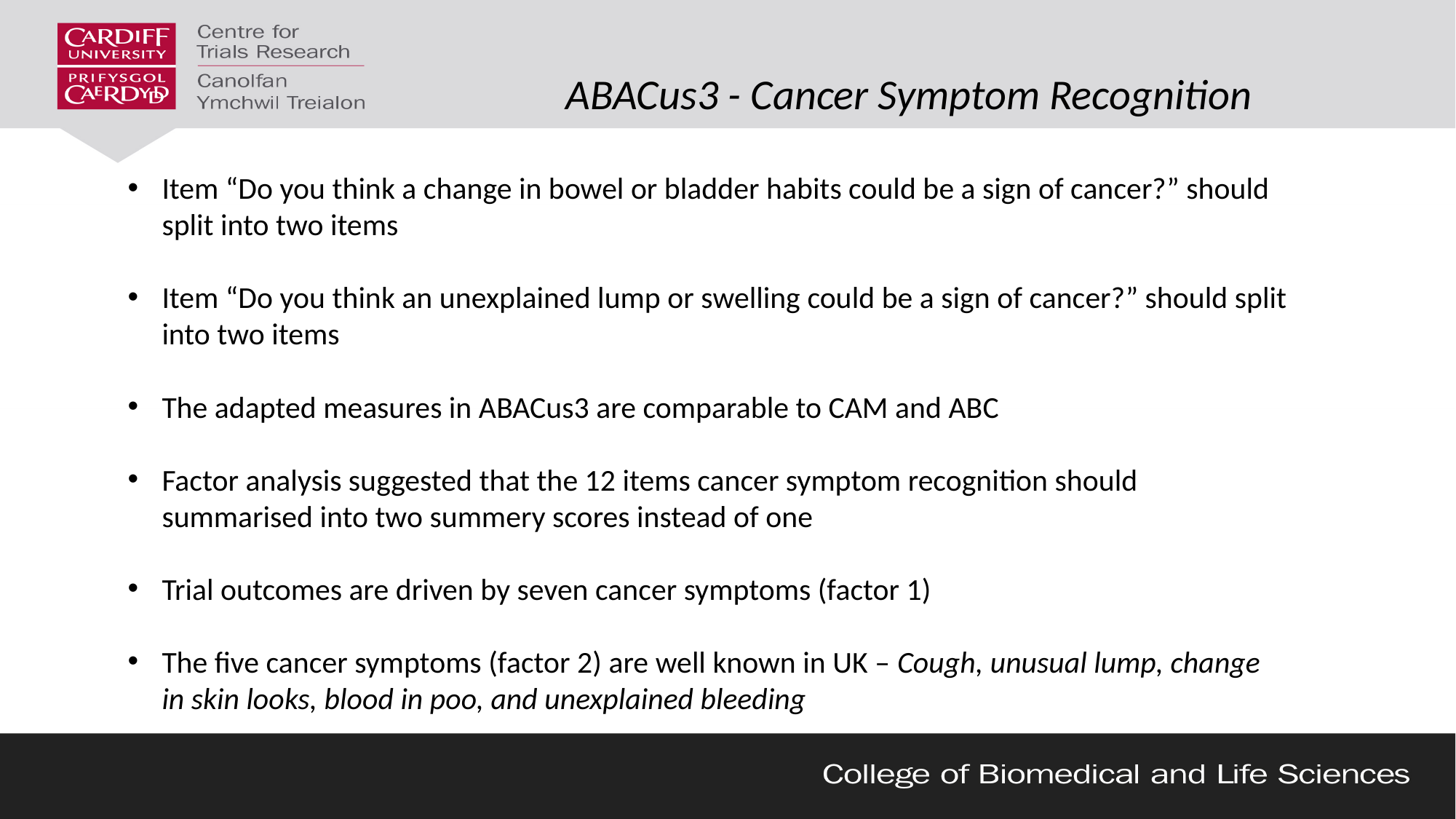

# ABACus3 - Cancer Symptom Recognition
Item “Do you think a change in bowel or bladder habits could be a sign of cancer?” should split into two items

Item “Do you think an unexplained lump or swelling could be a sign of cancer?” should split into two items

The adapted measures in ABACus3 are comparable to CAM and ABC

Factor analysis suggested that the 12 items cancer symptom recognition should summarised into two summery scores instead of one

Trial outcomes are driven by seven cancer symptoms (factor 1)

The five cancer symptoms (factor 2) are well known in UK – Cough, unusual lump, change in skin looks, blood in poo, and unexplained bleeding